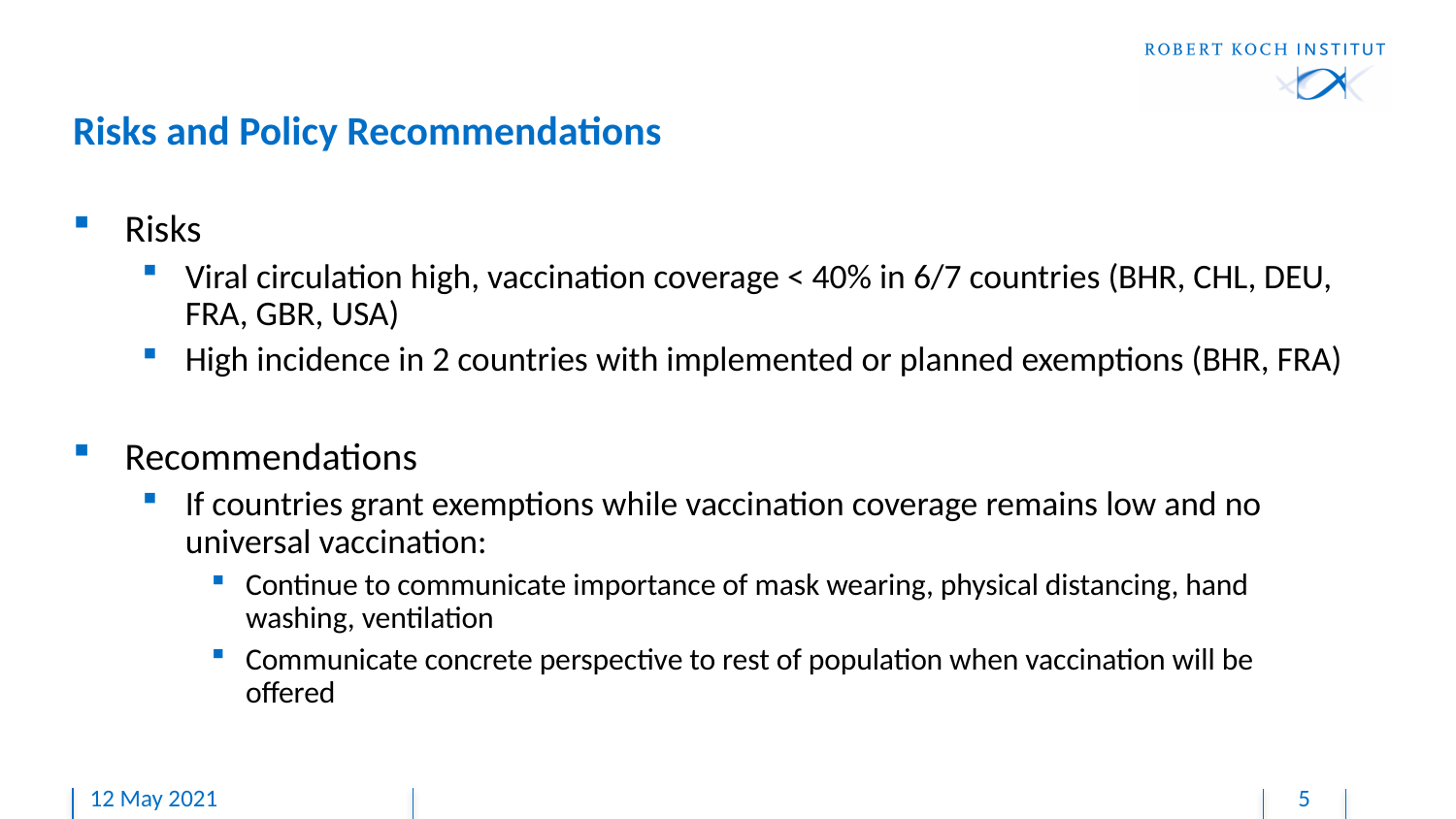

# Risks and Policy Recommendations
Risks
Viral circulation high, vaccination coverage < 40% in 6/7 countries (BHR, CHL, DEU, FRA, GBR, USA)
High incidence in 2 countries with implemented or planned exemptions (BHR, FRA)

Recommendations
If countries grant exemptions while vaccination coverage remains low and no universal vaccination:
Continue to communicate importance of mask wearing, physical distancing, hand washing, ventilation
Communicate concrete perspective to rest of population when vaccination will be offered

12 May 2021

5